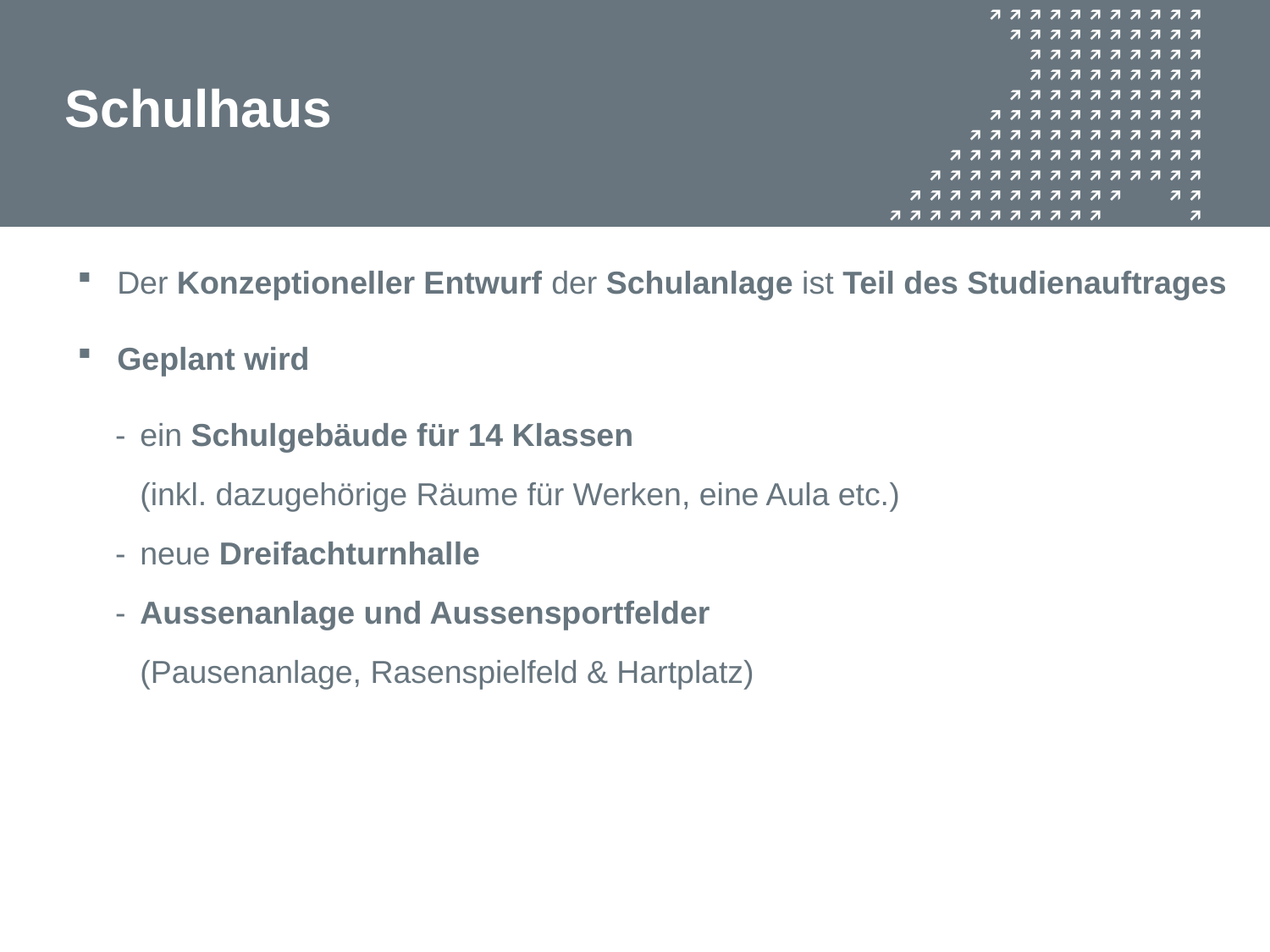

# Schulhaus
Der Konzeptioneller Entwurf der Schulanlage ist Teil des Studienauftrages

Geplant wird

	- 	ein Schulgebäude für 14 Klassen
		(inkl. dazugehörige Räume für Werken, eine Aula etc.)
	-	neue Dreifachturnhalle
	-	Aussenanlage und Aussensportfelder
		(Pausenanlage, Rasenspielfeld & Hartplatz)